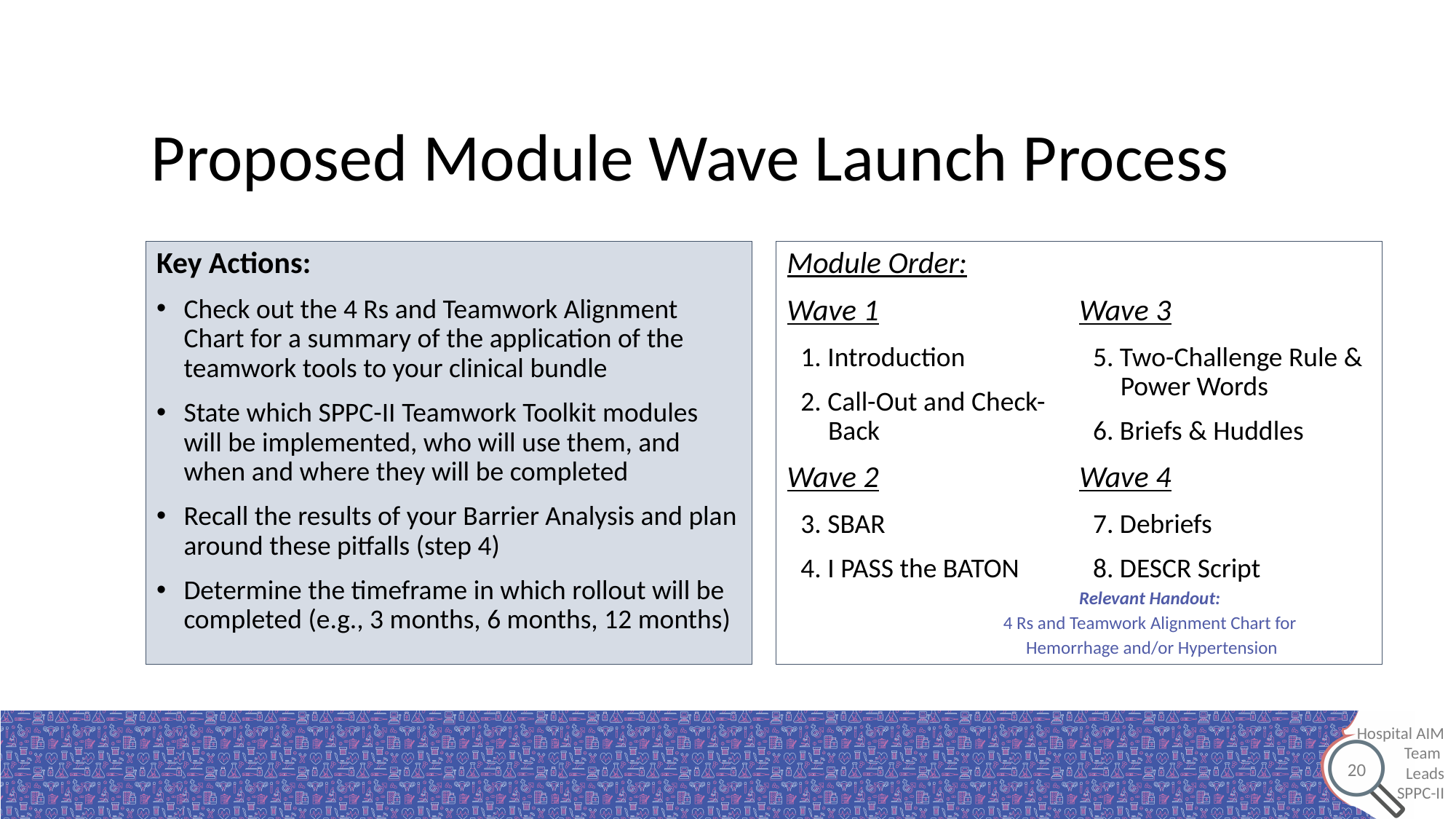

# Proposed Module Wave Launch Process
Key Actions:
Check out the 4 Rs and Teamwork Alignment Chart for a summary of the application of the teamwork tools to your clinical bundle
State which SPPC-II Teamwork Toolkit modules will be implemented, who will use them, and when and where they will be completed
Recall the results of your Barrier Analysis and plan around these pitfalls (step 4)
Determine the timeframe in which rollout will be completed (e.g., 3 months, 6 months, 12 months)

Module Order:
Wave 1
1. Introduction
2. Call-Out and Check-Back
Wave 2
3. SBAR
4. I PASS the BATON

Wave 3
5. Two-Challenge Rule & Power Words
6. Briefs & Huddles
Wave 4
7. Debriefs
8. DESCR Script

Relevant Handout:
4 Rs and Teamwork Alignment Chart for
Hemorrhage and/or Hypertension
 20